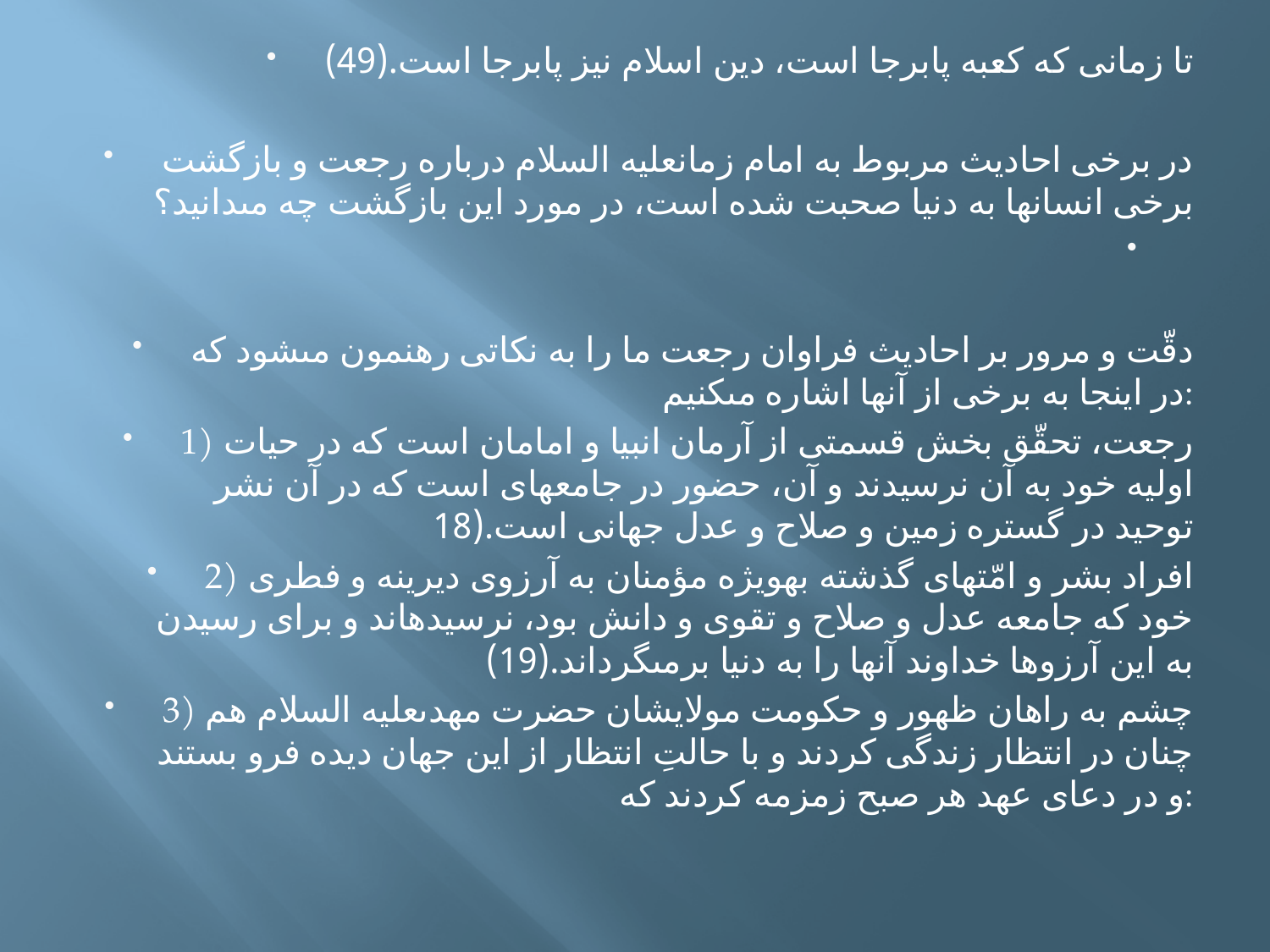

تا زمانى که کعبه پابرجا است، دين اسلام نيز پابرجا است.(49)

در برخى احاديث مربوط به امام زمان‏عليه السلام درباره رجعت و بازگشت برخى انسان‏ها به دنيا صحبت شده است، در مورد اين بازگشت چه مى‏دانيد؟

دقّت و مرور بر احاديث فراوان رجعت ما را به نکاتى رهنمون مى‏شود که در اين‏جا به برخى از آنها اشاره مى‏کنيم:
1) رجعت، تحقّق بخش قسمتى از آرمان انبيا و امامان است که در حيات اوليه خود به آن نرسيدند و آن، حضور در جامعه‏اى است که در آن نشر توحيد در گستره زمين و صلاح و عدل جهانى است.(18
2) افراد بشر و امّت‏هاى گذشته به‏ويژه مؤمنان به آرزوى ديرينه و فطرى خود که جامعه عدل و صلاح و تقوى و دانش بود، نرسيده‏اند و براى رسيدن به اين آرزوها خداوند آنها را به دنيا برمى‏گرداند.(19)
3) چشم به راهان ظهور و حکومت مولايشان حضرت مهدى‏عليه السلام هم چنان در انتظار زندگى کردند و با حالتِ انتظار از اين جهان ديده فرو بستند و در دعاى عهد هر صبح زمزمه کردند که: